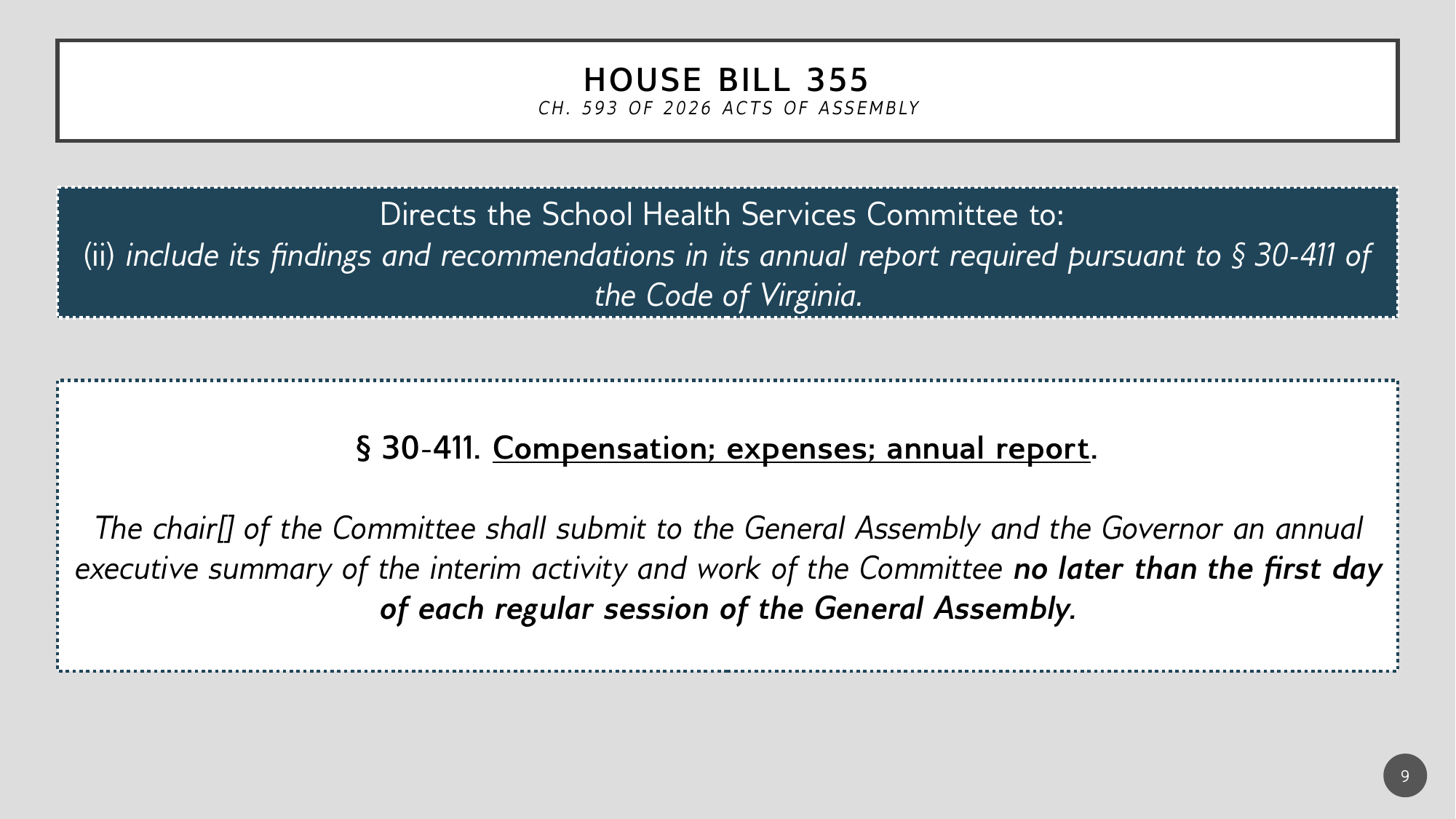

# House bill 355 Ch. 593 of 2026 Acts of Assembly
Directs the School Health Services Committee to:
(ii) include its findings and recommendations in its annual report required pursuant to § 30-411 of the Code of Virginia.

§ 30-411. Compensation; expenses; annual report.

The chair[] of the Committee shall submit to the General Assembly and the Governor an annual executive summary of the interim activity and work of the Committee no later than the first day of each regular session of the General Assembly.

9